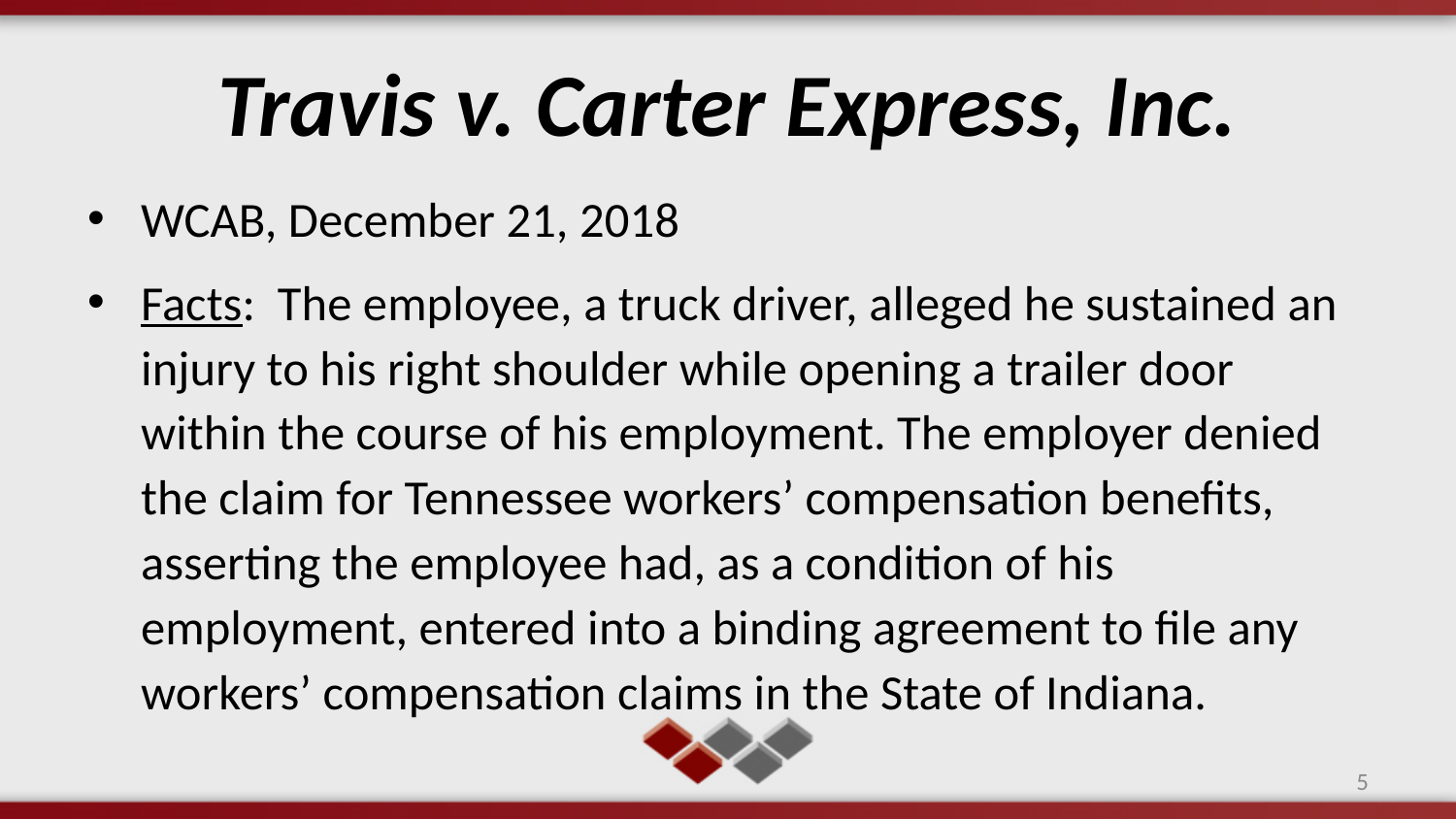

# Travis v. Carter Express, Inc.
WCAB, December 21, 2018
Facts:  The employee, a truck driver, alleged he sustained an injury to his right shoulder while opening a trailer door within the course of his employment. The employer denied the claim for Tennessee workers’ compensation benefits, asserting the employee had, as a condition of his employment, entered into a binding agreement to file any workers’ compensation claims in the State of Indiana.
5